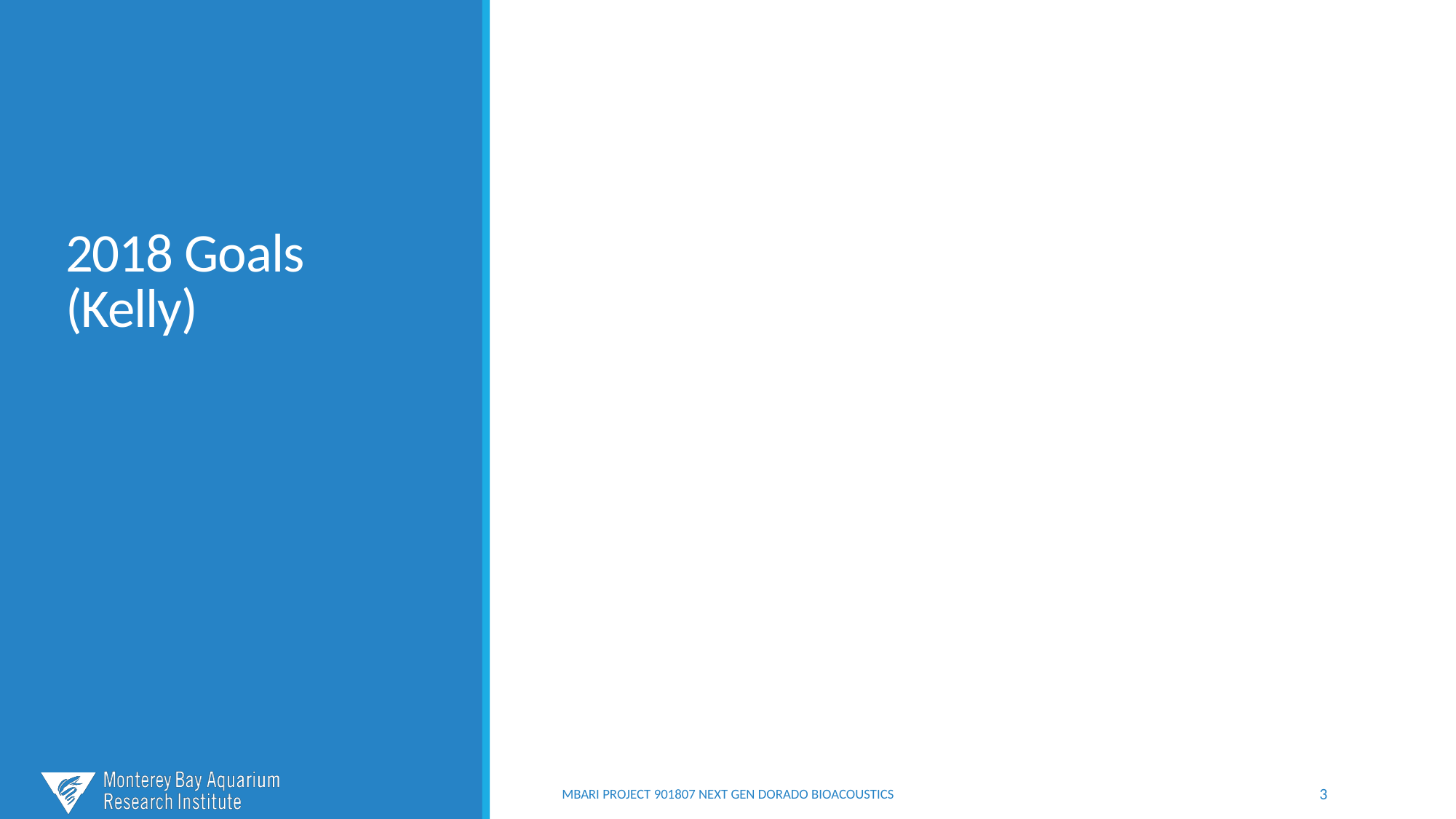

# 2018 Goals (Kelly)

MBARI PROJECT 901807 NEXT GEN Dorado BioAcoustics
3